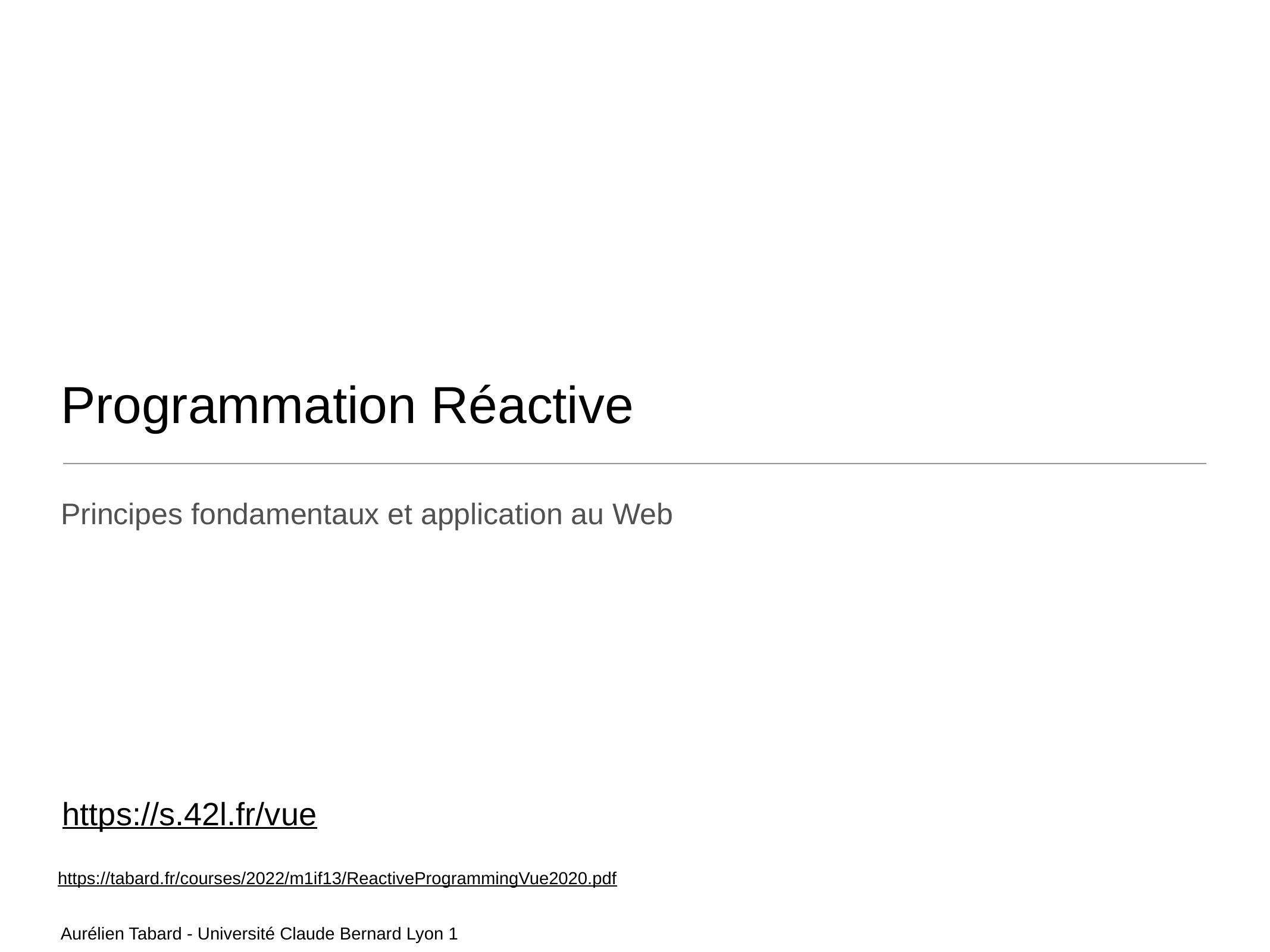

# Programmation Réactive
Principes fondamentaux et application au Web
https://s.42l.fr/vue
https://tabard.fr/courses/2022/m1if13/ReactiveProgrammingVue2020.pdf
1